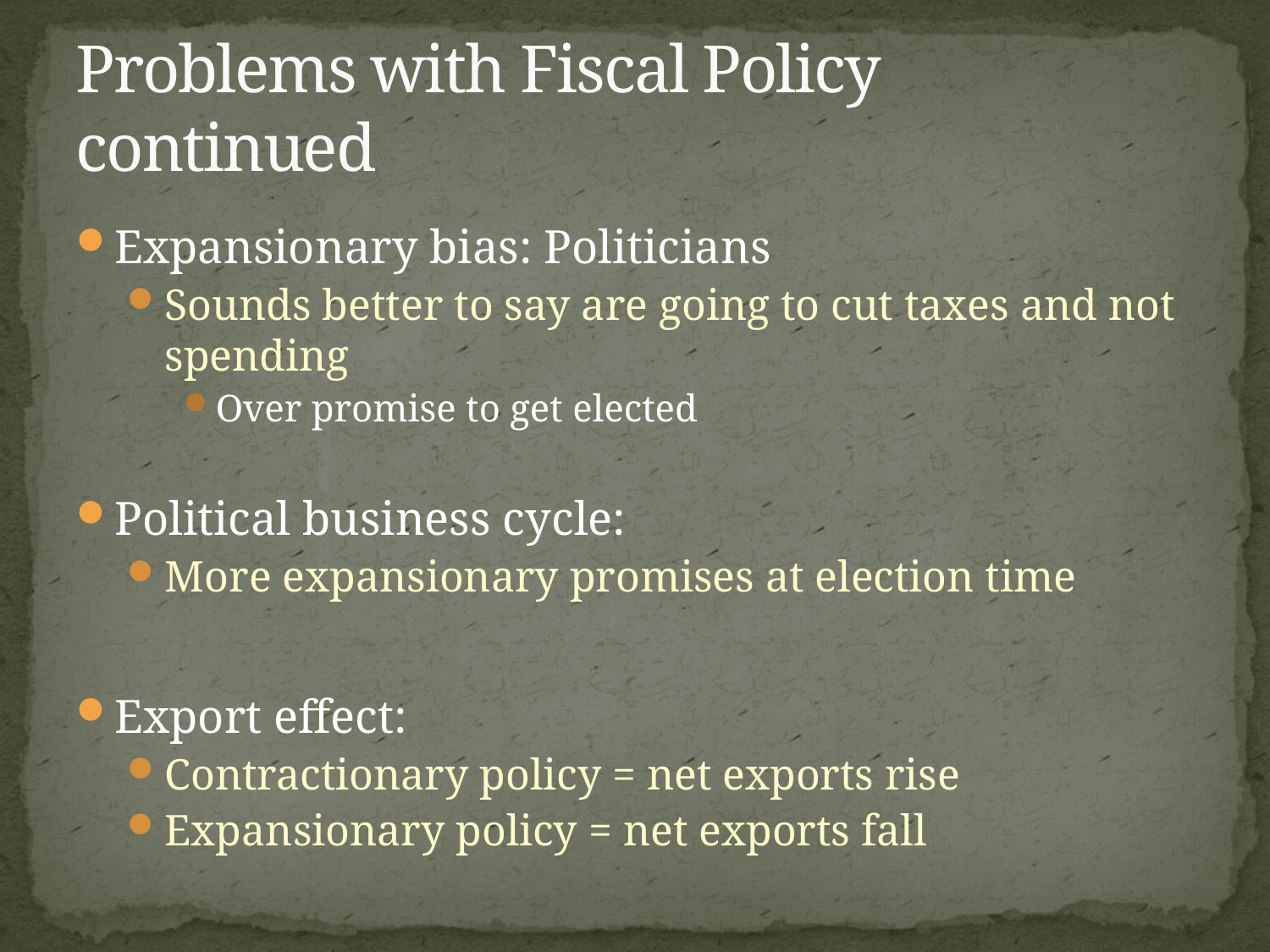

# Problems with Fiscal Policy continued
Expansionary bias: Politicians
Sounds better to say are going to cut taxes and not spending
Over promise to get elected

Political business cycle:
More expansionary promises at election time

Export effect:
Contractionary policy = net exports rise
Expansionary policy = net exports fall